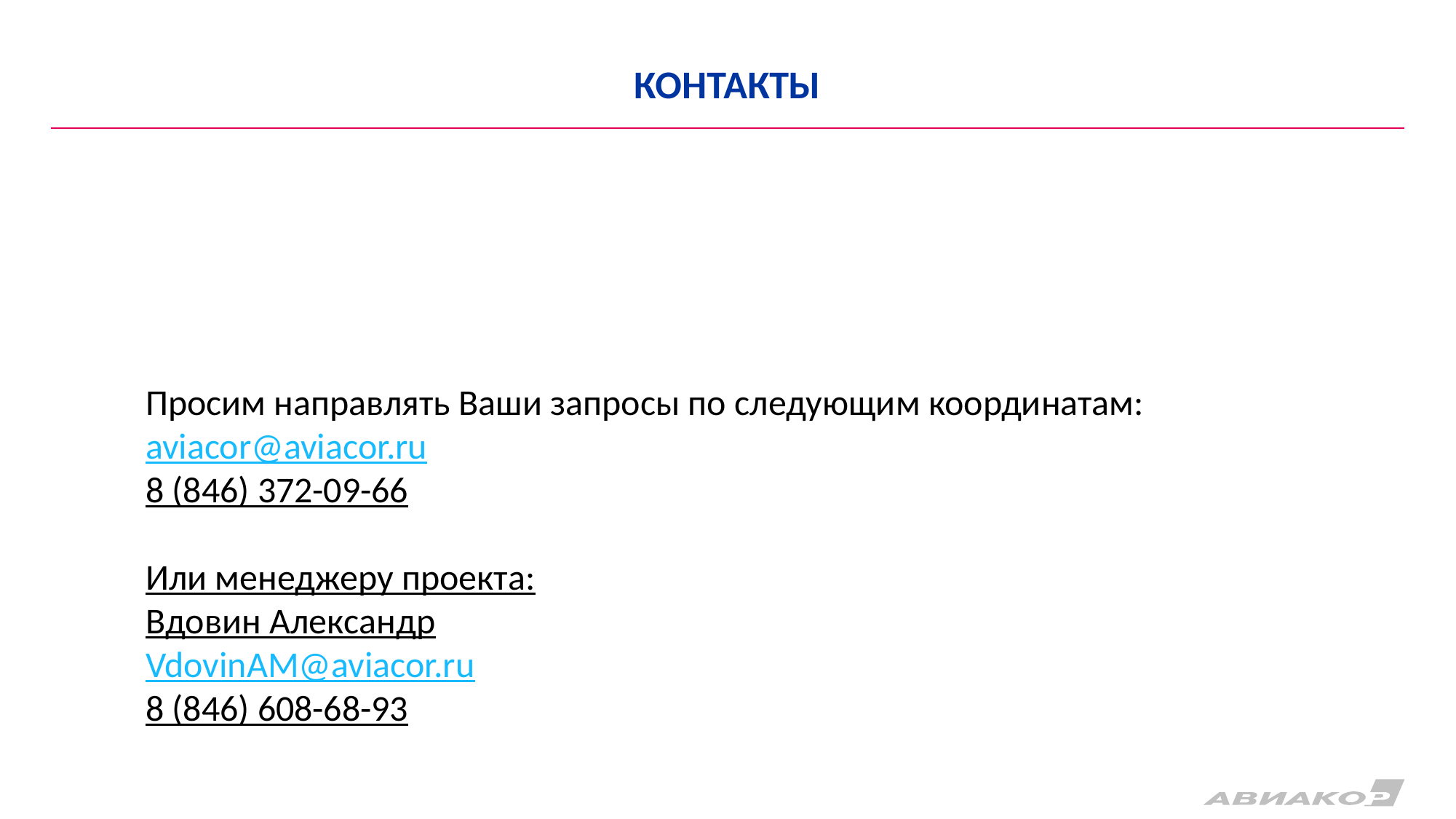

# КОНТАКТЫ

Просим направлять Ваши запросы по следующим координатам:
aviacor@aviacor.ru
8 (846) 372-09-66

Или менеджеру проекта:
Вдовин Александр
VdovinAM@aviacor.ru
8 (846) 608-68-93